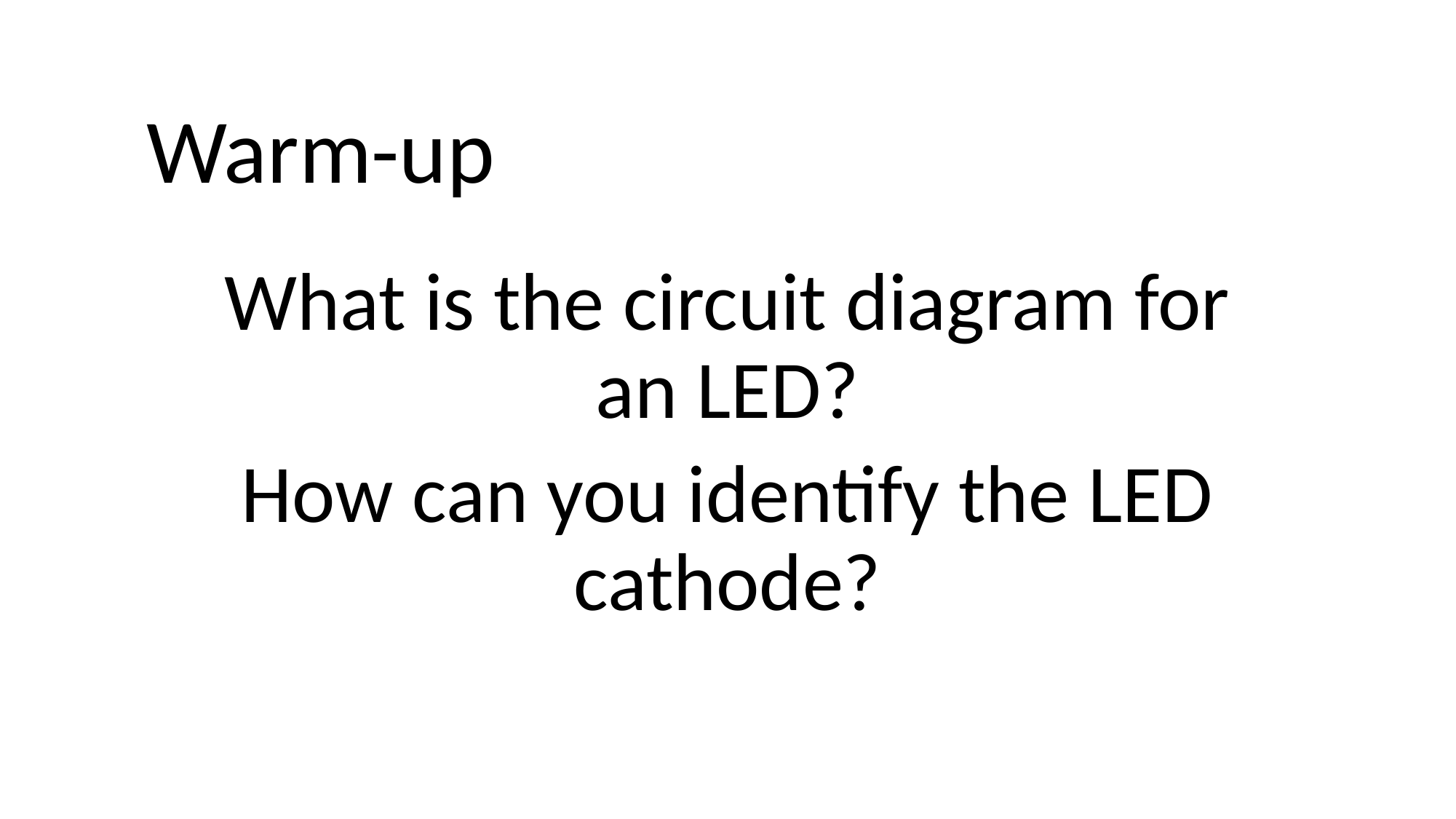

# Warm-up
What is the circuit diagram for an LED?
How can you identify the LED cathode?